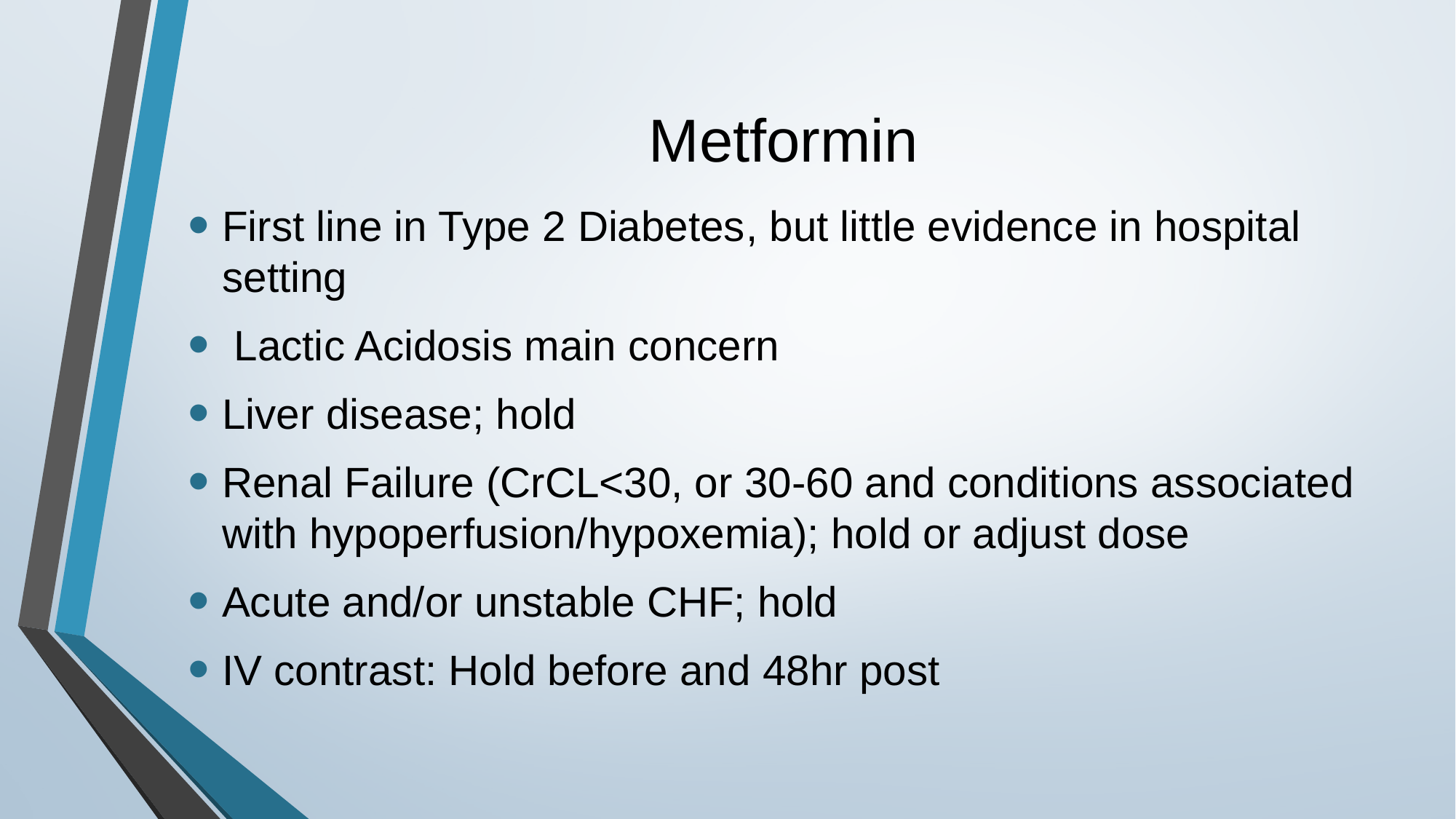

# Metformin
First line in Type 2 Diabetes, but little evidence in hospital setting
 Lactic Acidosis main concern
Liver disease; hold
Renal Failure (CrCL<30, or 30-60 and conditions associated with hypoperfusion/hypoxemia); hold or adjust dose
Acute and/or unstable CHF; hold
IV contrast: Hold before and 48hr post